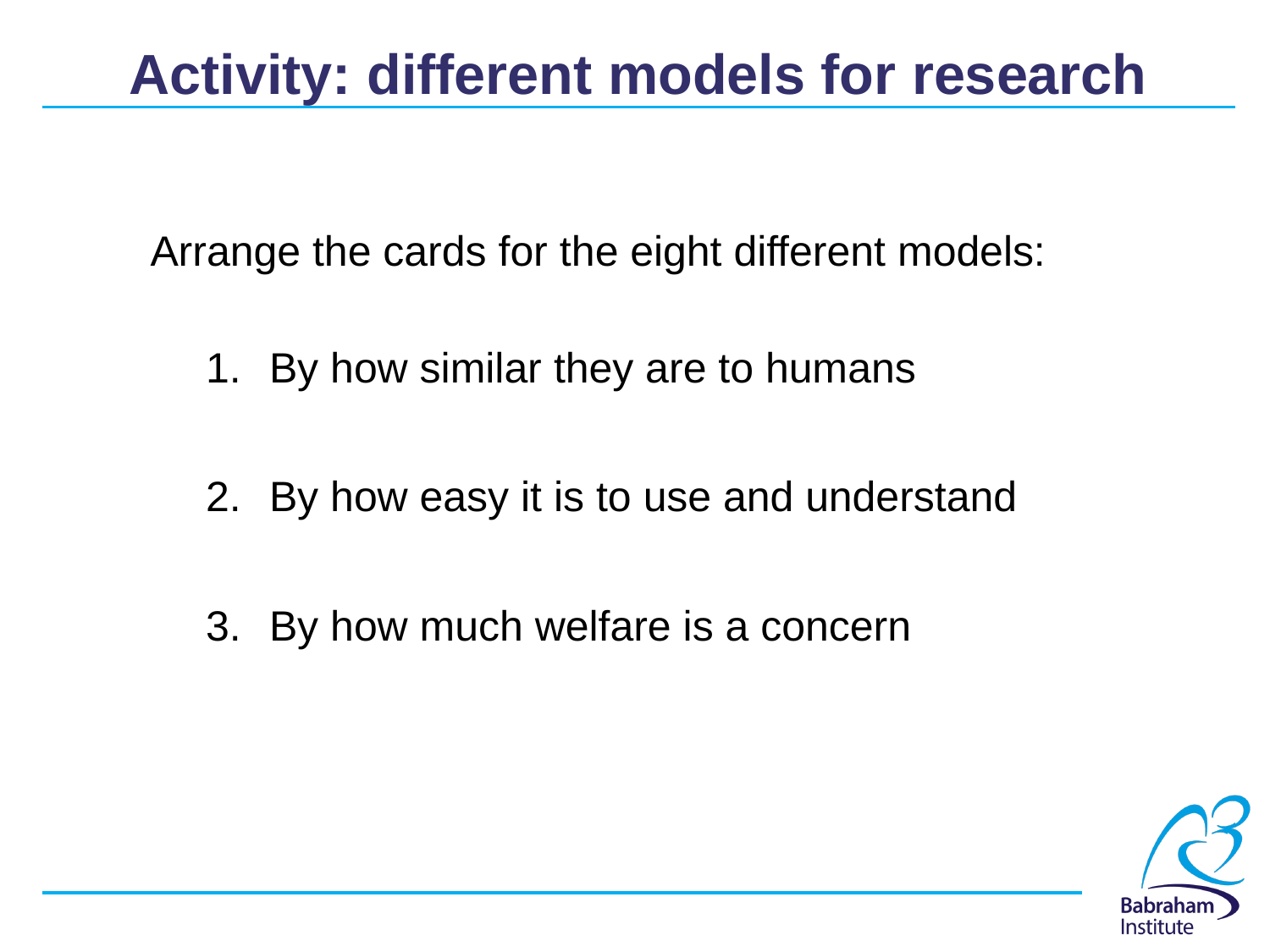

# Activity: different models for research
Arrange the cards for the eight different models:

By how similar they are to humans

By how easy it is to use and understand

By how much welfare is a concern